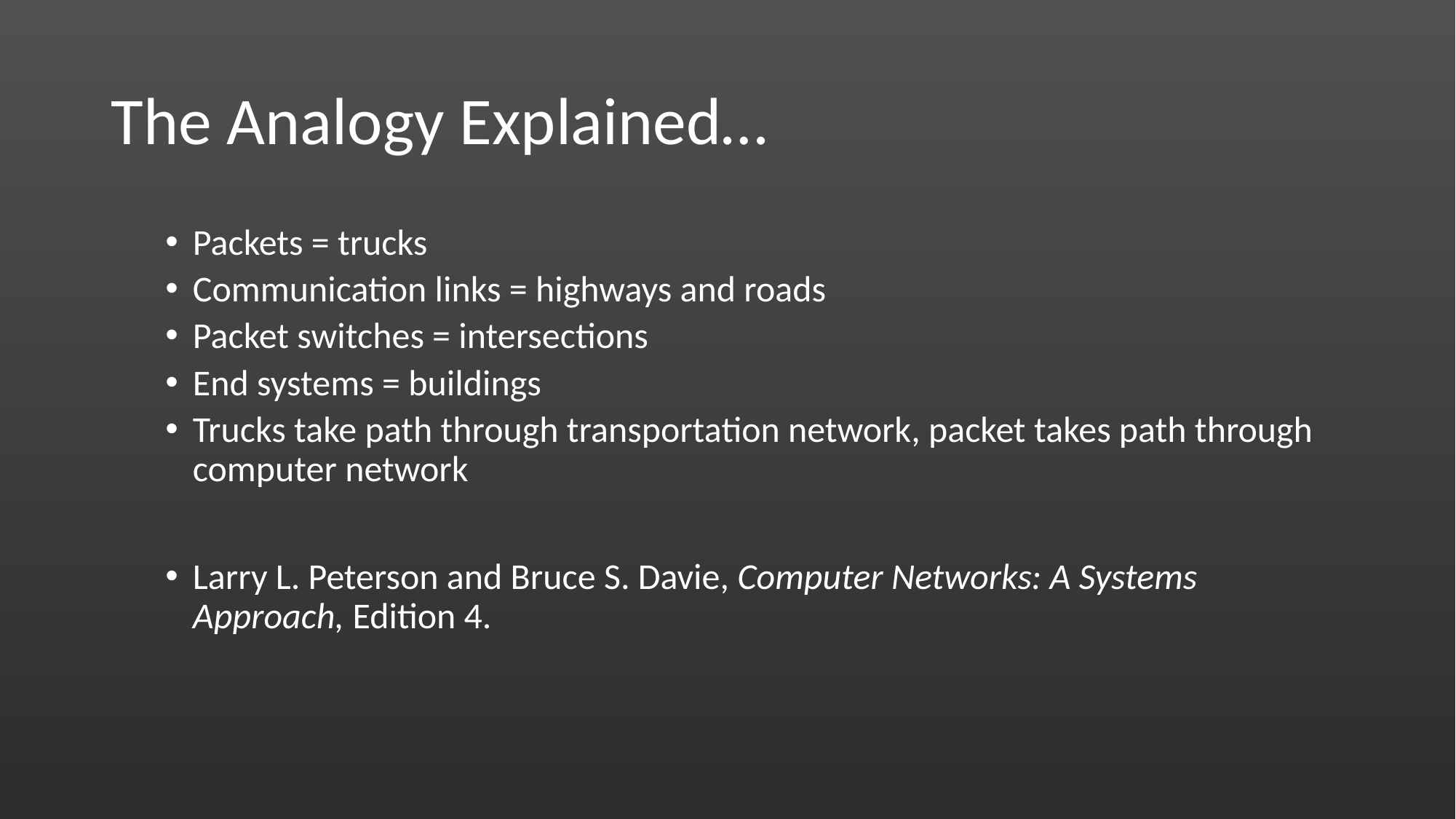

# The Analogy Explained…
Packets = trucks
Communication links = highways and roads
Packet switches = intersections
End systems = buildings
Trucks take path through transportation network, packet takes path through computer network

Larry L. Peterson and Bruce S. Davie, Computer Networks: A Systems Approach, Edition 4.